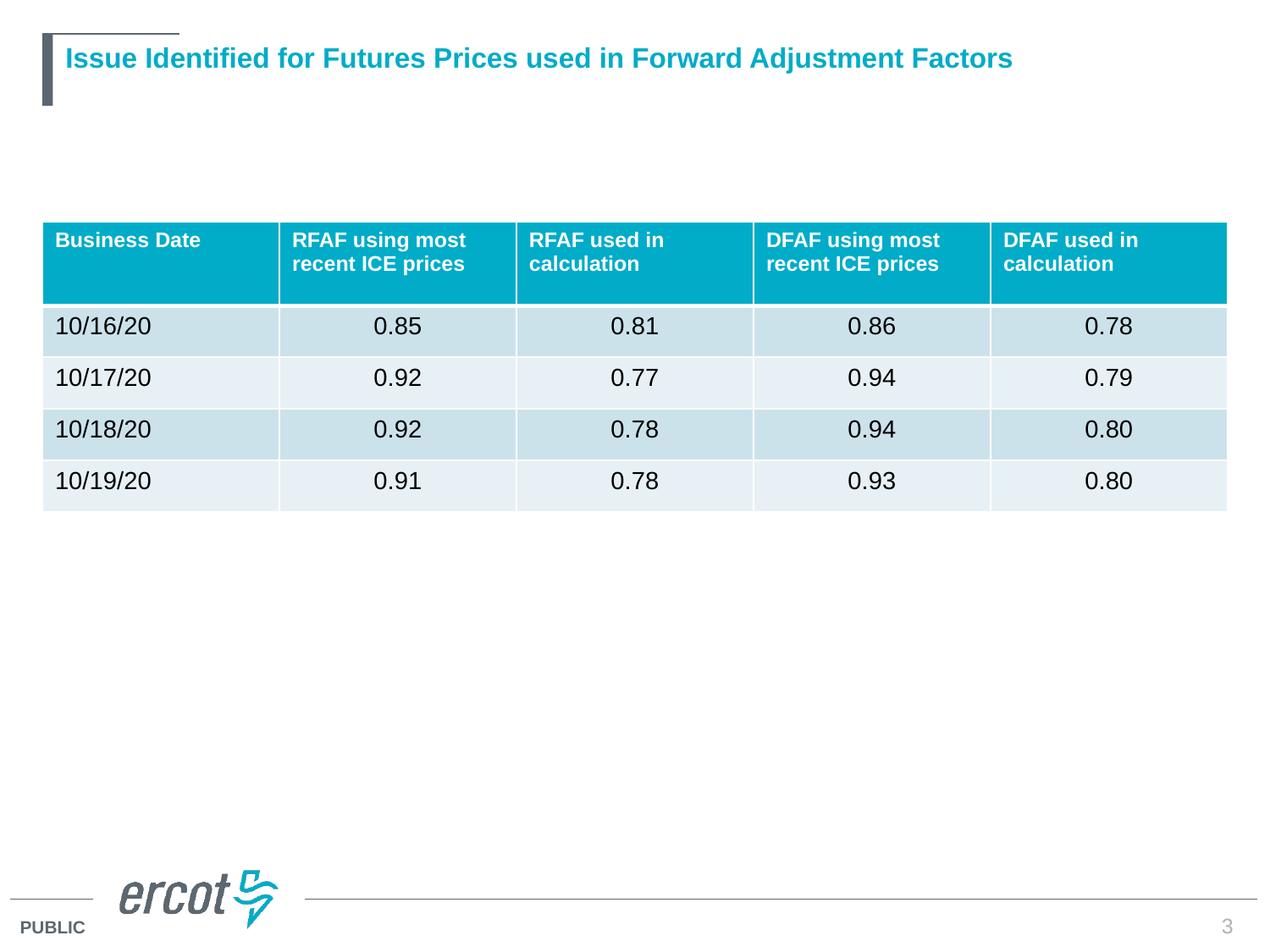

# Issue Identified for Futures Prices used in Forward Adjustment Factors
| Business Date | RFAF using most recent ICE prices | RFAF used in calculation | DFAF using most recent ICE prices | DFAF used in calculation |
| --- | --- | --- | --- | --- |
| 10/16/20 | 0.85 | 0.81 | 0.86 | 0.78 |
| 10/17/20 | 0.92 | 0.77 | 0.94 | 0.79 |
| 10/18/20 | 0.92 | 0.78 | 0.94 | 0.80 |
| 10/19/20 | 0.91 | 0.78 | 0.93 | 0.80 |
3